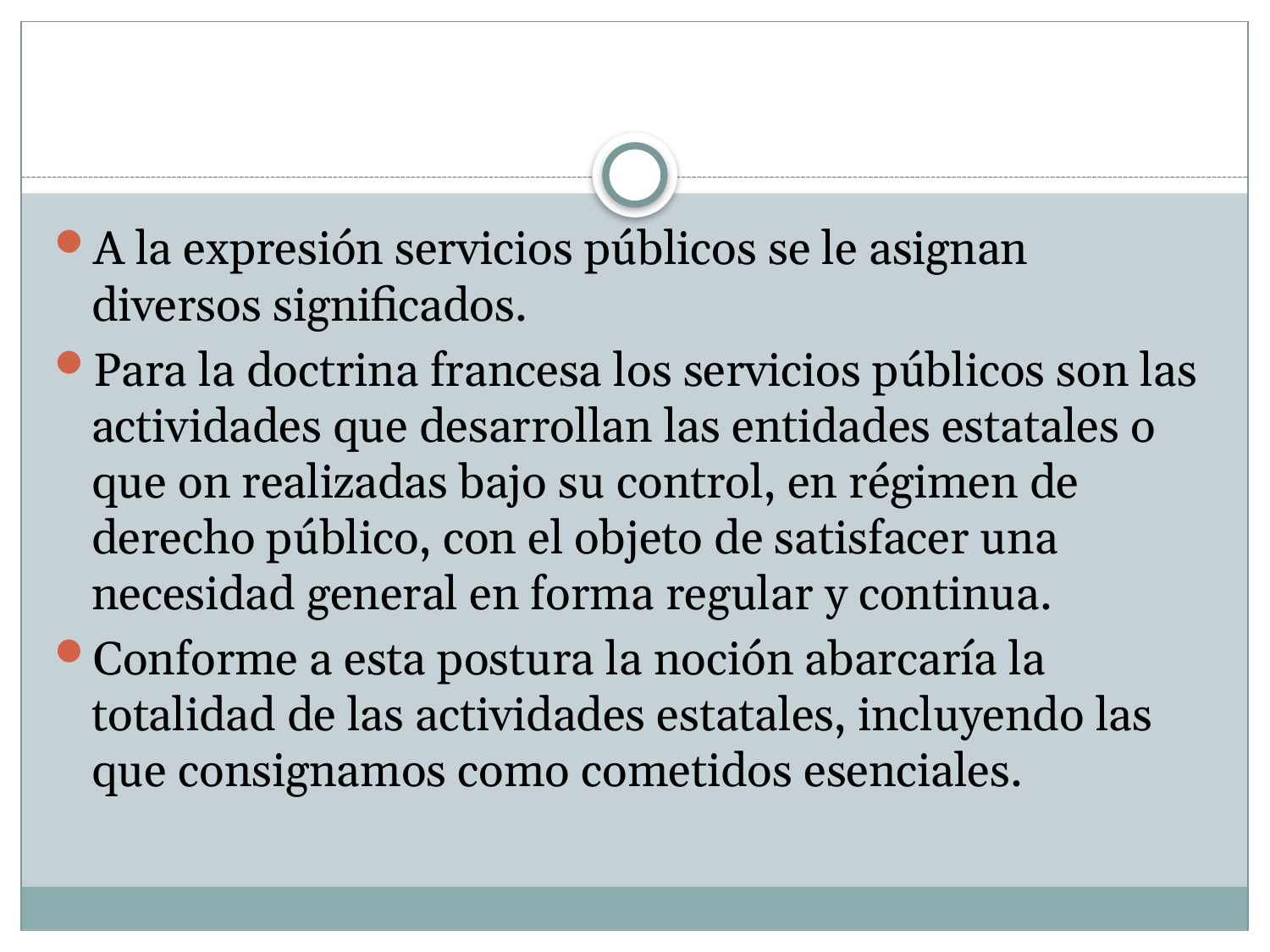

#
A la expresión servicios públicos se le asignan diversos significados.
Para la doctrina francesa los servicios públicos son las actividades que desarrollan las entidades estatales o que on realizadas bajo su control, en régimen de derecho público, con el objeto de satisfacer una necesidad general en forma regular y continua.
Conforme a esta postura la noción abarcaría la totalidad de las actividades estatales, incluyendo las que consignamos como cometidos esenciales.